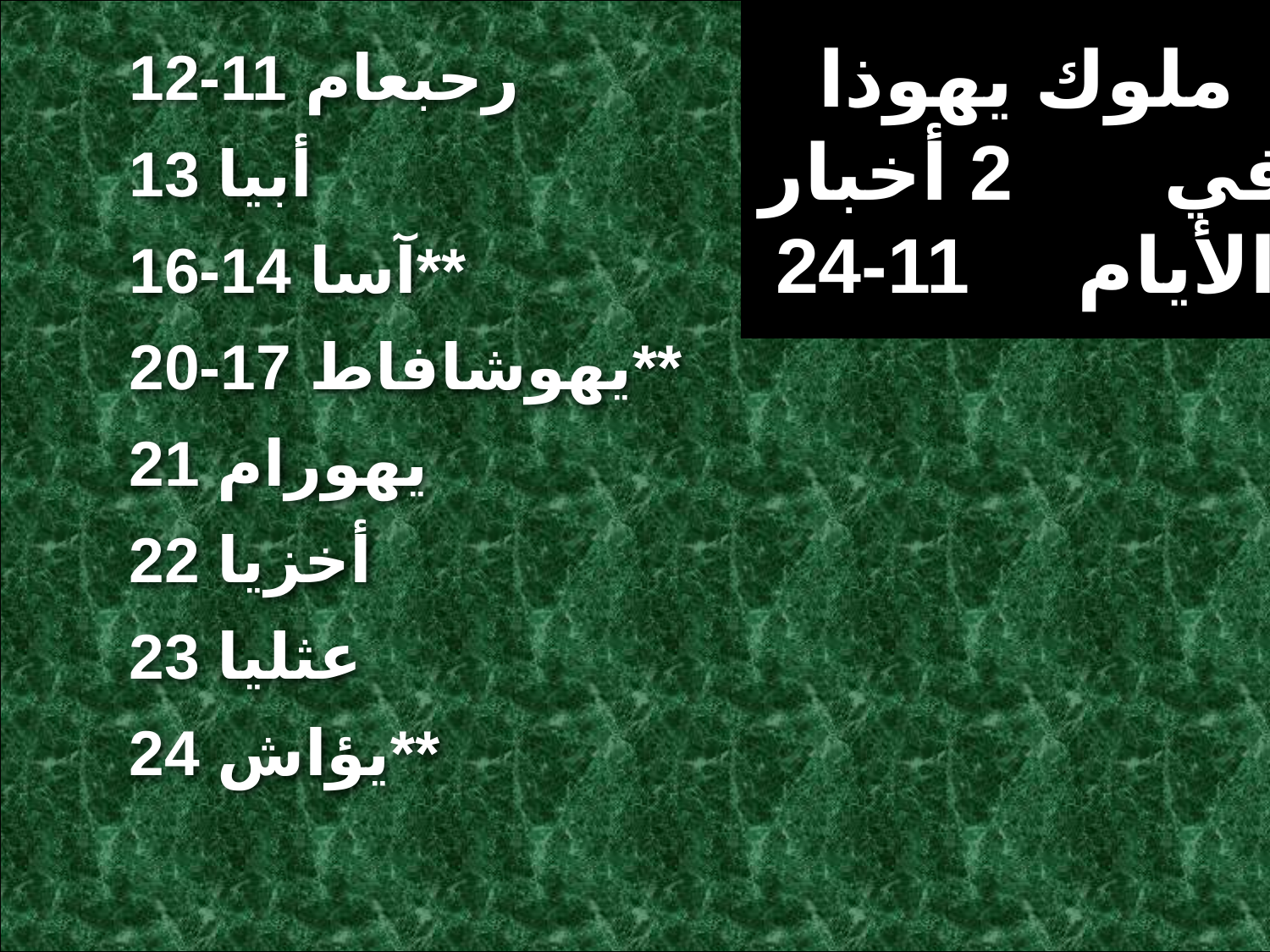

ملوك يهوذا في       2 أخبار الأيام     11-24
رحبعام 11-12
أبيا 13
آسا 14-16**
يهوشافاط 17-20**
يهورام 21
أخزيا 22
عثليا 23
يؤاش 24**